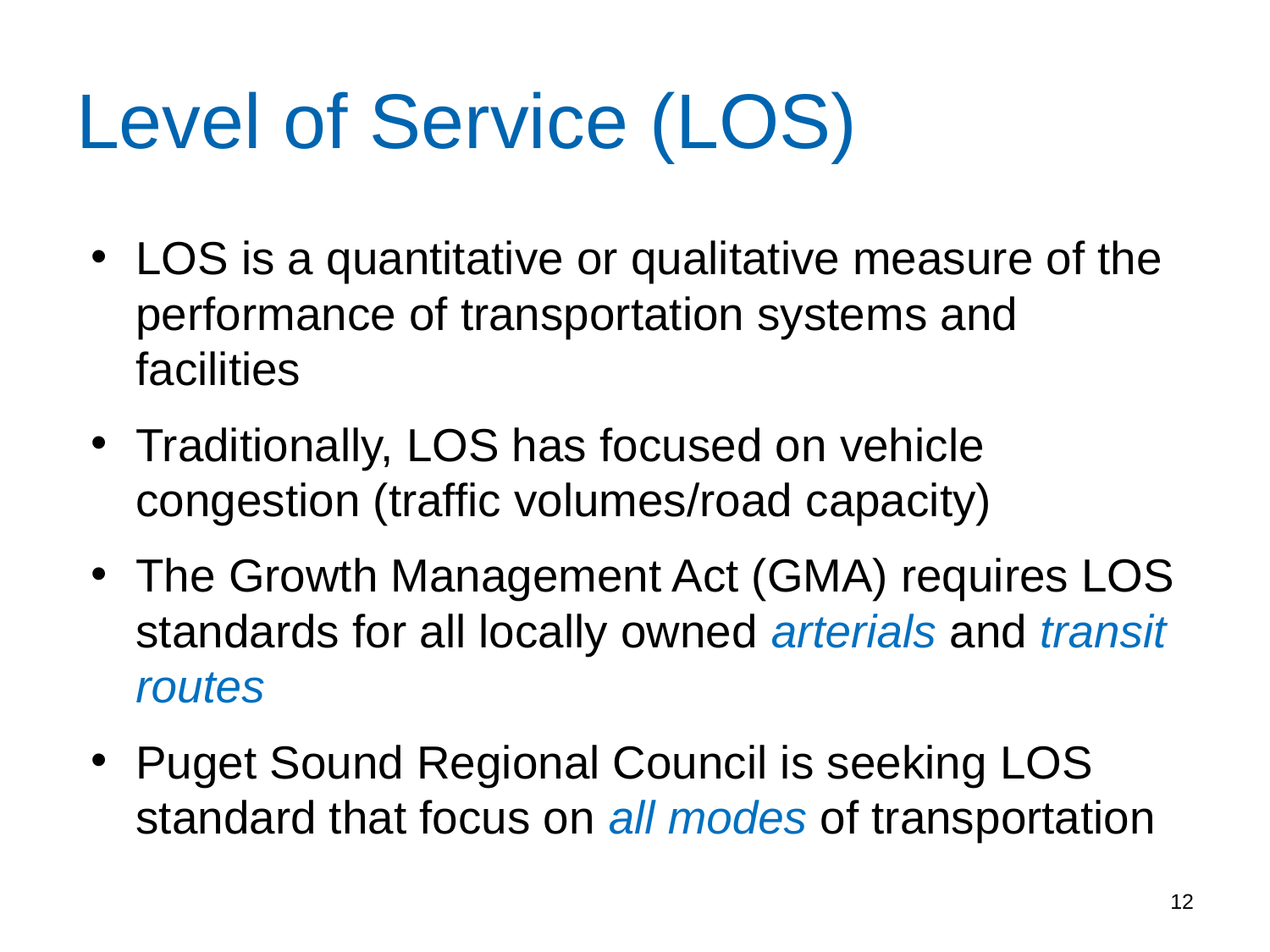

# Level of Service (LOS)
LOS is a quantitative or qualitative measure of the performance of transportation systems and facilities
Traditionally, LOS has focused on vehicle congestion (traffic volumes/road capacity)
The Growth Management Act (GMA) requires LOS standards for all locally owned arterials and transit routes
Puget Sound Regional Council is seeking LOS standard that focus on all modes of transportation
12